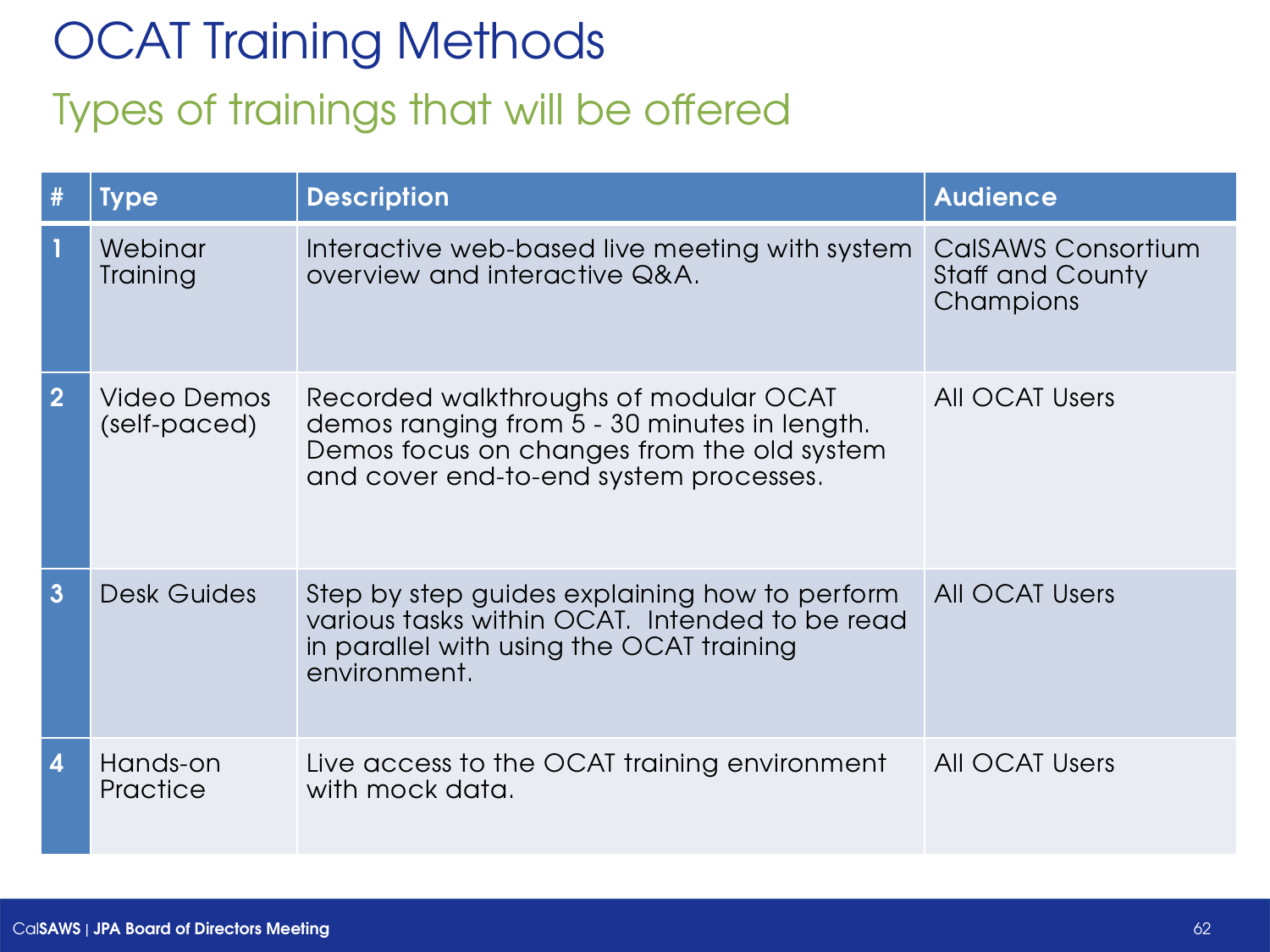

# OCAT Training Methods
Types of trainings that will be offered
| # | Type | Description | Audience |
| --- | --- | --- | --- |
| 1 | Webinar Training | Interactive web-based live meeting with system overview and interactive Q&A. | CalSAWS Consortium Staff and County Champions |
| 2 | Video Demos (self-paced) | Recorded walkthroughs of modular OCAT demos ranging from 5 - 30 minutes in length. Demos focus on changes from the old system and cover end-to-end system processes. | All OCAT Users |
| 3 | Desk Guides | Step by step guides explaining how to perform various tasks within OCAT. Intended to be read in parallel with using the OCAT training environment. | All OCAT Users |
| 4 | Hands-on Practice | Live access to the OCAT training environment with mock data. | All OCAT Users |